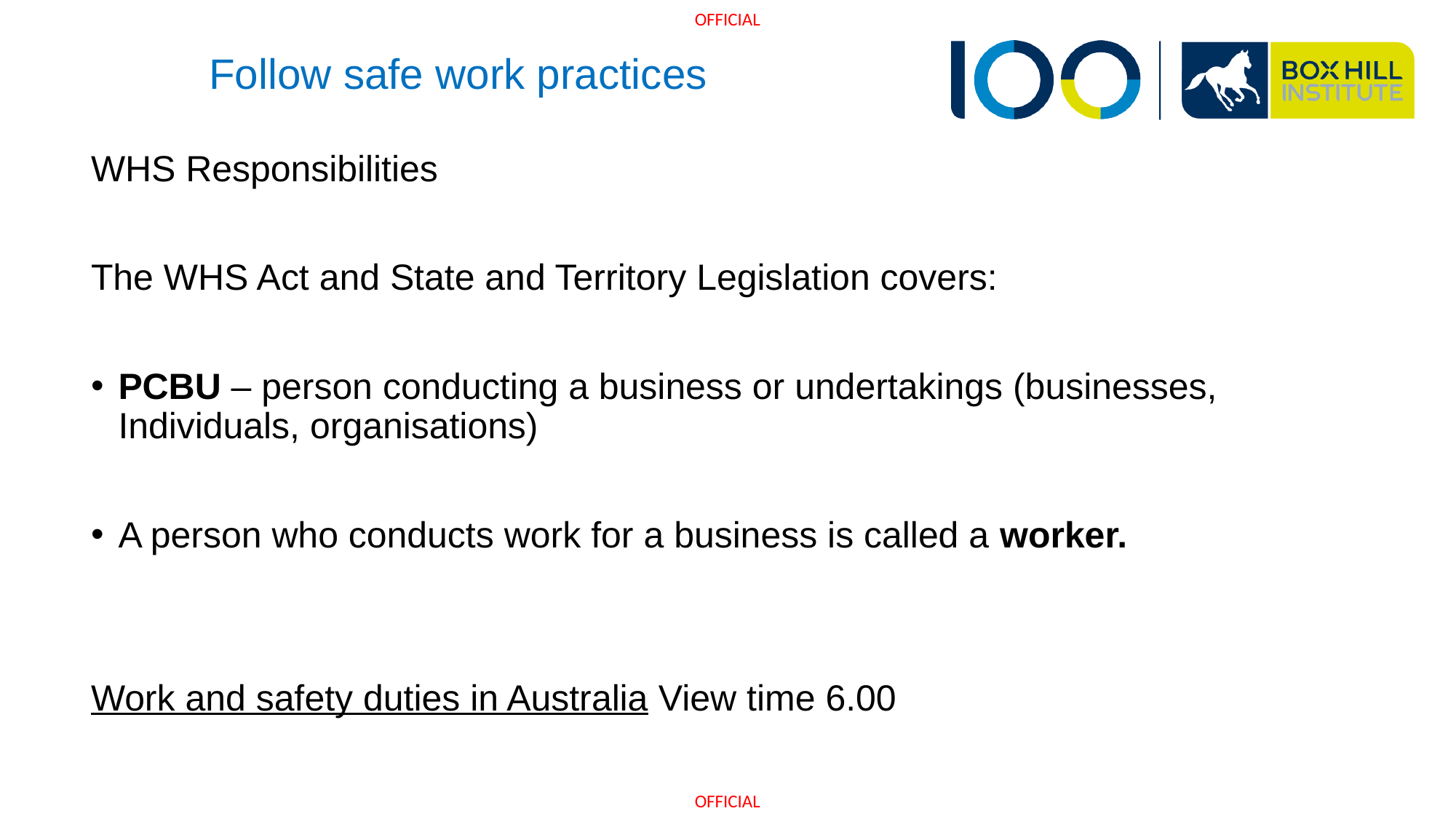

# Follow safe work practices
WHS Responsibilities

The WHS Act and State and Territory Legislation covers:

PCBU – person conducting a business or undertakings (businesses, Individuals, organisations)

A person who conducts work for a business is called a worker.

Work and safety duties in Australia View time 6.00